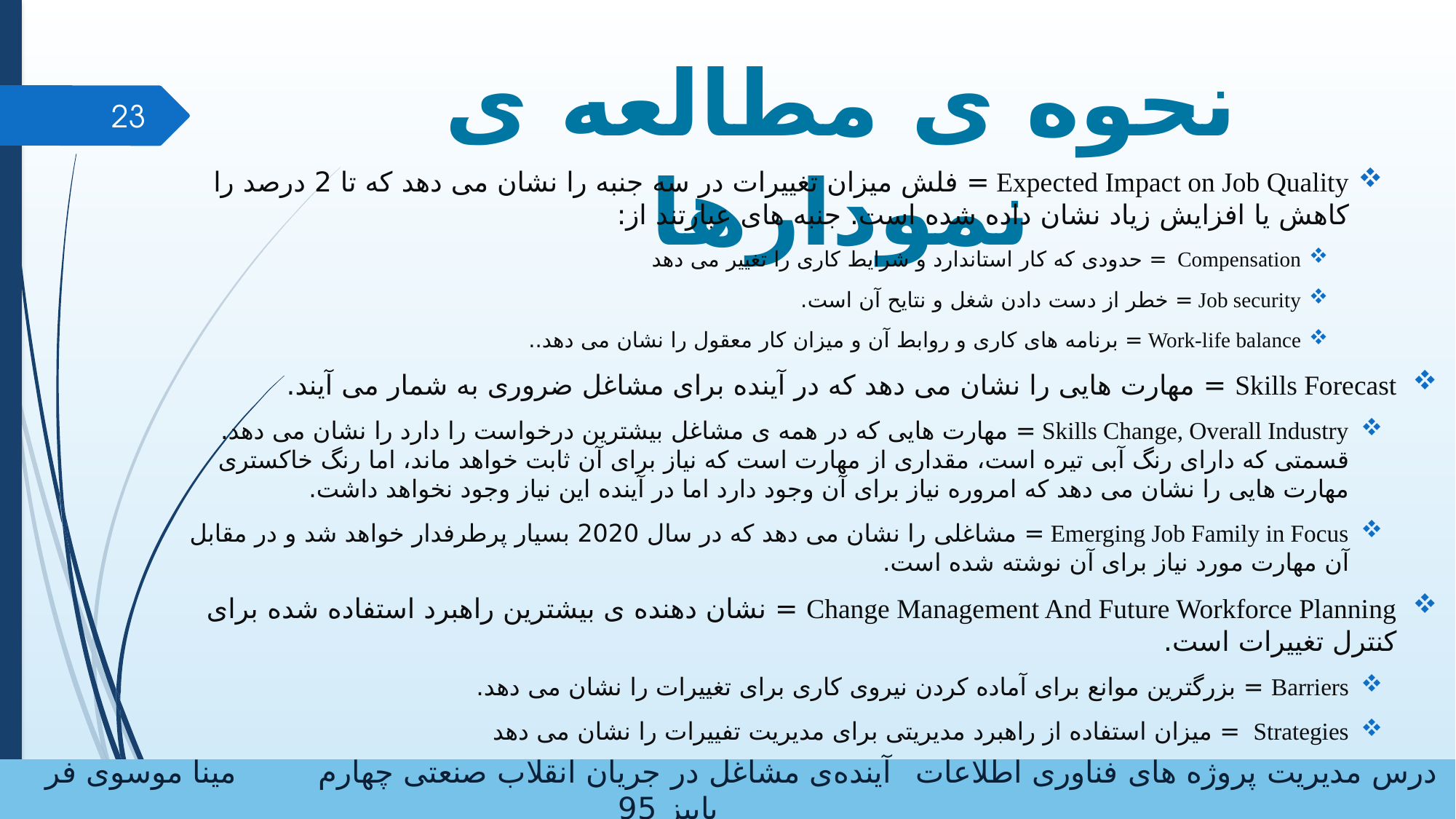

# نحوه ی مطالعه ی نمودارها
23
Expected Impact on Job Quality = فلش میزان تغییرات در سه جنبه را نشان می دهد که تا 2 درصد را کاهش یا افزایش زیاد نشان داده شده است. جنبه های عبارتند از:
Compensation  = حدودی که کار استاندارد و شرایط کاری را تغییر می دهد
Job security = خطر از دست دادن شغل و نتایح آن است.
Work-life balance = برنامه های کاری و روابط آن و میزان کار معقول را نشان می دهد..
Skills Forecast = مهارت هایی را نشان می دهد که در آینده برای مشاغل ضروری به شمار می آیند.
Skills Change, Overall Industry = مهارت هایی که در همه ی مشاغل بیشترین درخواست را دارد را نشان می دهد. قسمتی که دارای رنگ آبی تیره است، مقداری از مهارت است که نیاز برای آن ثابت خواهد ماند، اما رنگ خاکستری مهارت هایی را نشان می دهد که امروره نیاز برای آن وجود دارد اما در آینده این نیاز وجود نخواهد داشت.
Emerging Job Family in Focus = مشاغلی را نشان می دهد که در سال 2020 بسیار پرطرفدار خواهد شد و در مقابل آن مهارت مورد نیاز برای آن نوشته شده است.
Change Management And Future Workforce Planning = نشان دهنده ی بیشترین راهبرد استفاده شده برای کنترل تغییرات است.
Barriers = بزرگترین موانع برای آماده کردن نیروی کاری برای تغییرات را نشان می دهد.
Strategies  = میزان استفاده از راهبرد مدیریتی برای مدیریت تفییرات را نشان می دهد
درس مدیریت پروژه های فناوری اطلاعات		آینده‌ی مشاغل در جریان انقلاب صنعتی چهارم		مینا موسوی فر			پاییز 95